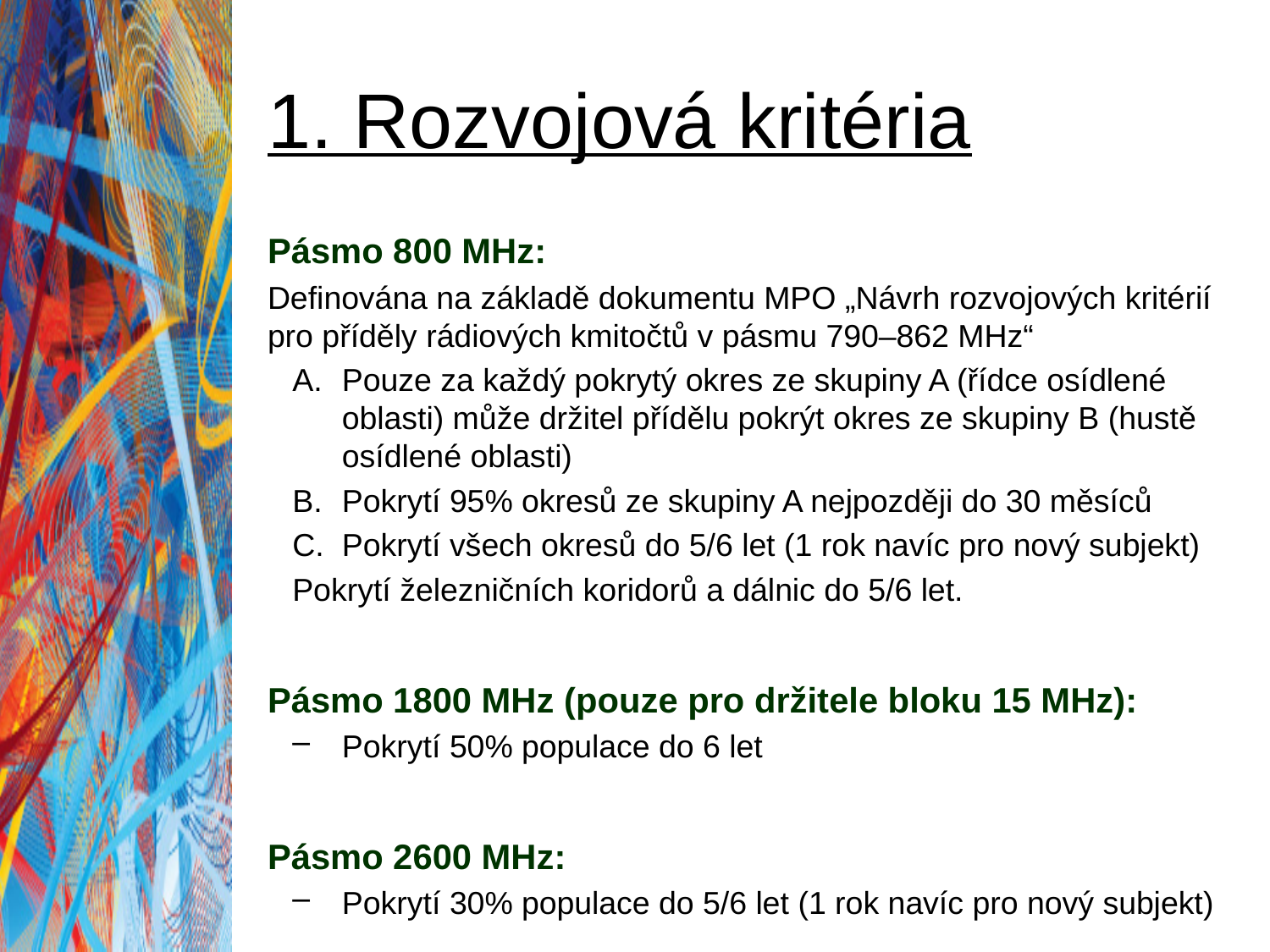

# 1. Rozvojová kritéria
Pásmo 800 MHz:
Definována na základě dokumentu MPO „Návrh rozvojových kritérií pro příděly rádiových kmitočtů v pásmu 790–862 MHz“
Pouze za každý pokrytý okres ze skupiny A (řídce osídlené oblasti) může držitel přídělu pokrýt okres ze skupiny B (hustě osídlené oblasti)
Pokrytí 95% okresů ze skupiny A nejpozději do 30 měsíců
Pokrytí všech okresů do 5/6 let (1 rok navíc pro nový subjekt)
Pokrytí železničních koridorů a dálnic do 5/6 let.

Pásmo 1800 MHz (pouze pro držitele bloku 15 MHz):
Pokrytí 50% populace do 6 let

Pásmo 2600 MHz:
Pokrytí 30% populace do 5/6 let (1 rok navíc pro nový subjekt)